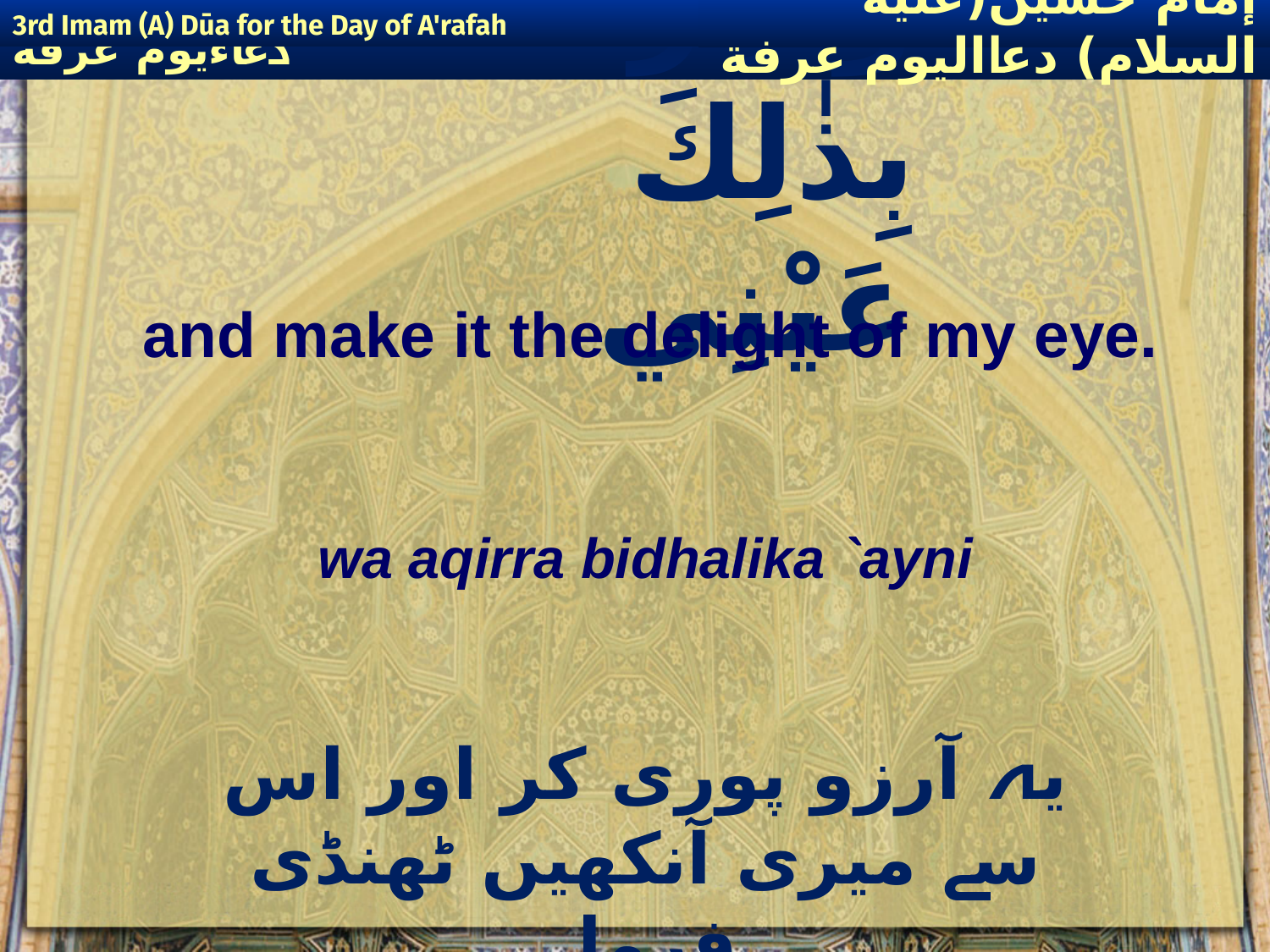

3rd Imam (A) Dūa for the Day of A'rafah
إمام حسين(عليه السلام) دعااليوم عرفة
# وَاقِرَّ بِذٰلِكَ عَيْنِي
and make it the delight of my eye.
wa aqirra bidhalika `ayni
یہ آرزو پوری کر اور اس سے میری آنکھیں ٹھنڈی فرما